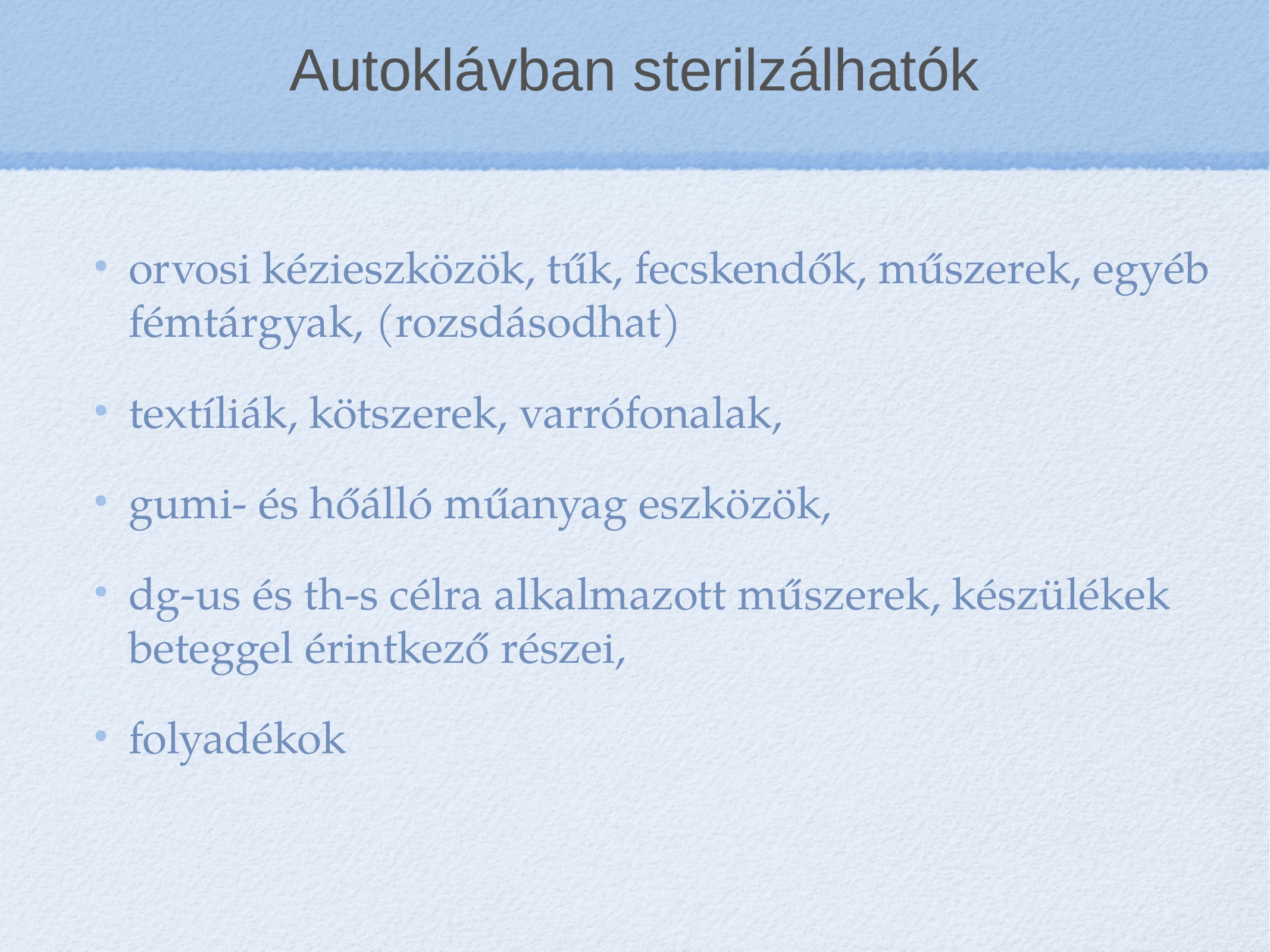

# Autoklávban sterilzálhatók
orvosi kézieszközök, tűk, fecskendők, műszerek, egyéb fémtárgyak, (rozsdásodhat)
textíliák, kötszerek, varrófonalak,
gumi- és hőálló műanyag eszközök,
dg-us és th-s célra alkalmazott műszerek, készülékek beteggel érintkező részei,
folyadékok